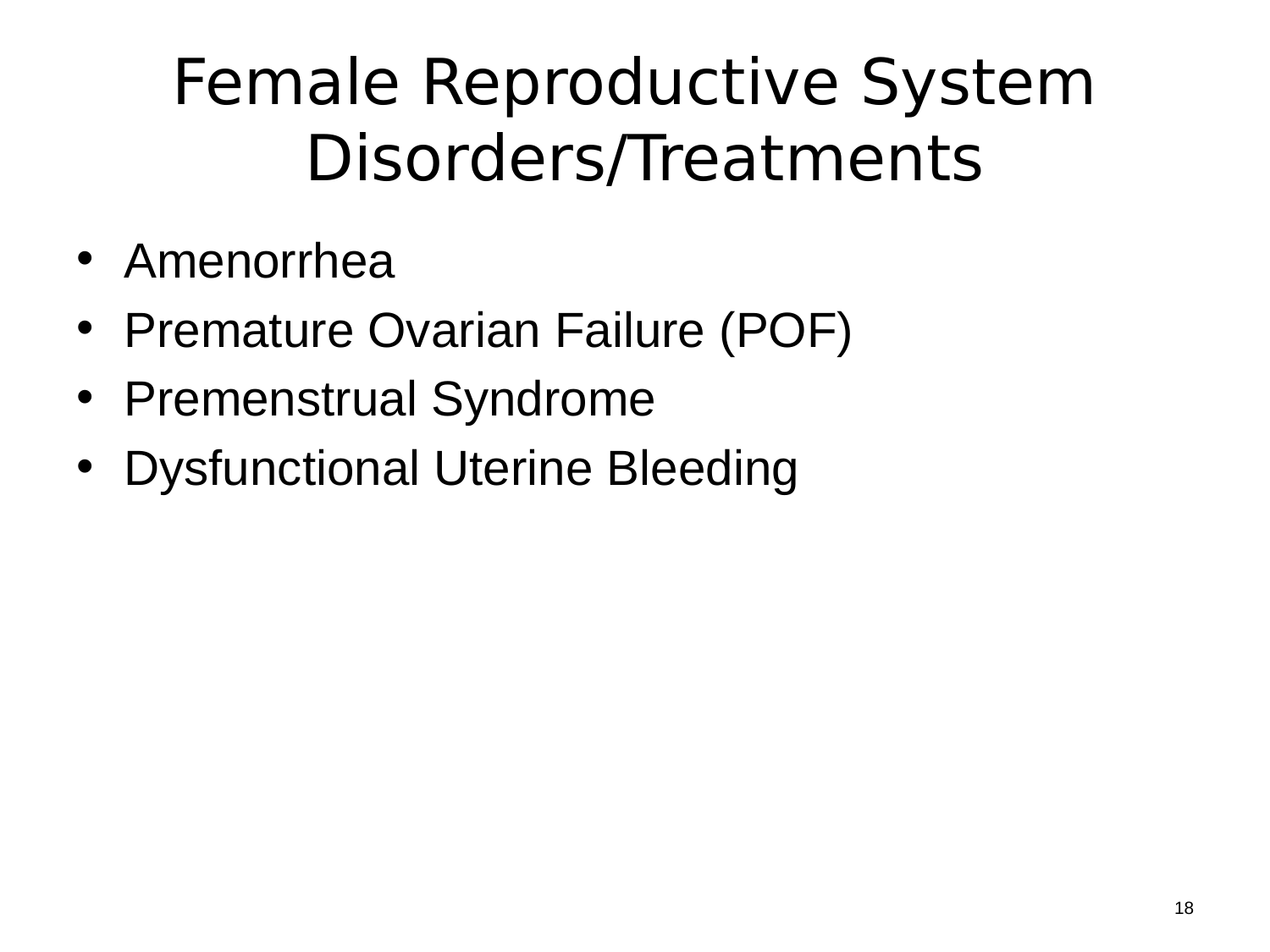

# Female Reproductive System Disorders/Treatments
Amenorrhea
Premature Ovarian Failure (POF)
Premenstrual Syndrome
Dysfunctional Uterine Bleeding
18